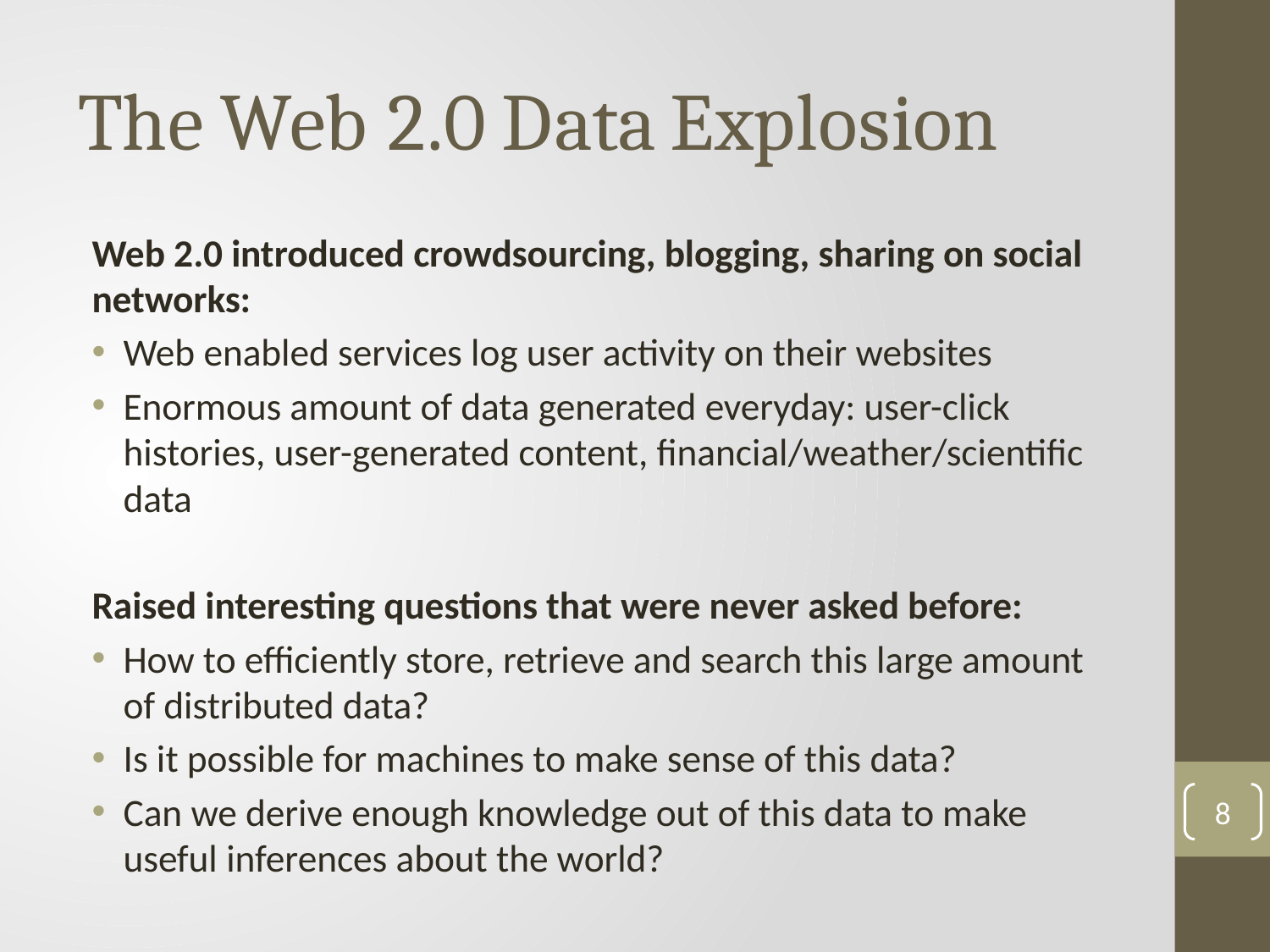

# The Web 2.0 Data Explosion
Web 2.0 introduced crowdsourcing, blogging, sharing on social networks:
Web enabled services log user activity on their websites
Enormous amount of data generated everyday: user-click histories, user-generated content, financial/weather/scientific data

Raised interesting questions that were never asked before:
How to efficiently store, retrieve and search this large amount of distributed data?
Is it possible for machines to make sense of this data?
Can we derive enough knowledge out of this data to make useful inferences about the world?
8